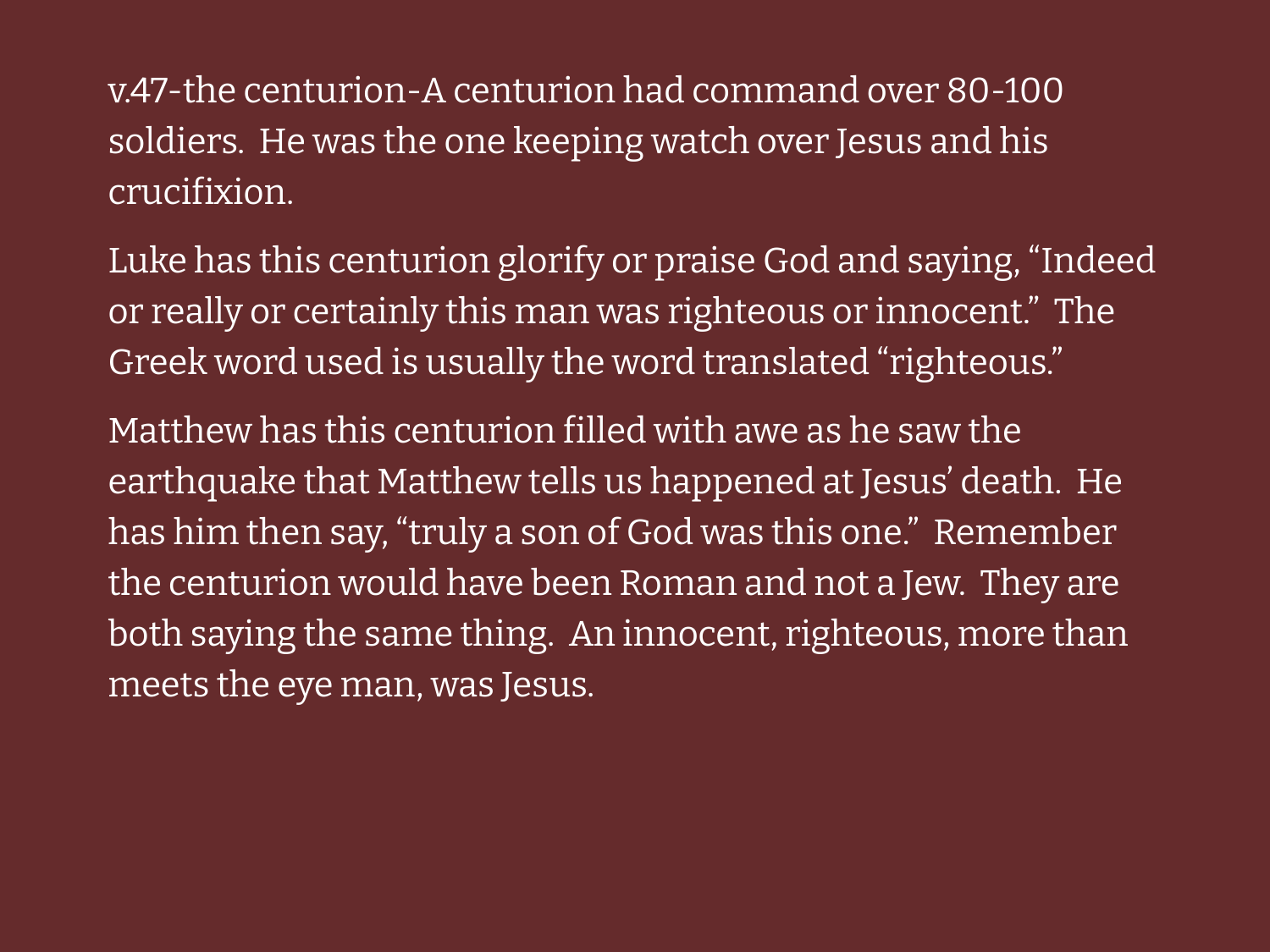

v.47-the centurion-A centurion had command over 80-100 soldiers.  He was the one keeping watch over Jesus and his crucifixion.
Luke has this centurion glorify or praise God and saying, “Indeed or really or certainly this man was righteous or innocent.”  The Greek word used is usually the word translated “righteous.”
Matthew has this centurion filled with awe as he saw the earthquake that Matthew tells us happened at Jesus’ death.  He has him then say, “truly a son of God was this one.”  Remember the centurion would have been Roman and not a Jew.  They are both saying the same thing.  An innocent, righteous, more than meets the eye man, was Jesus.